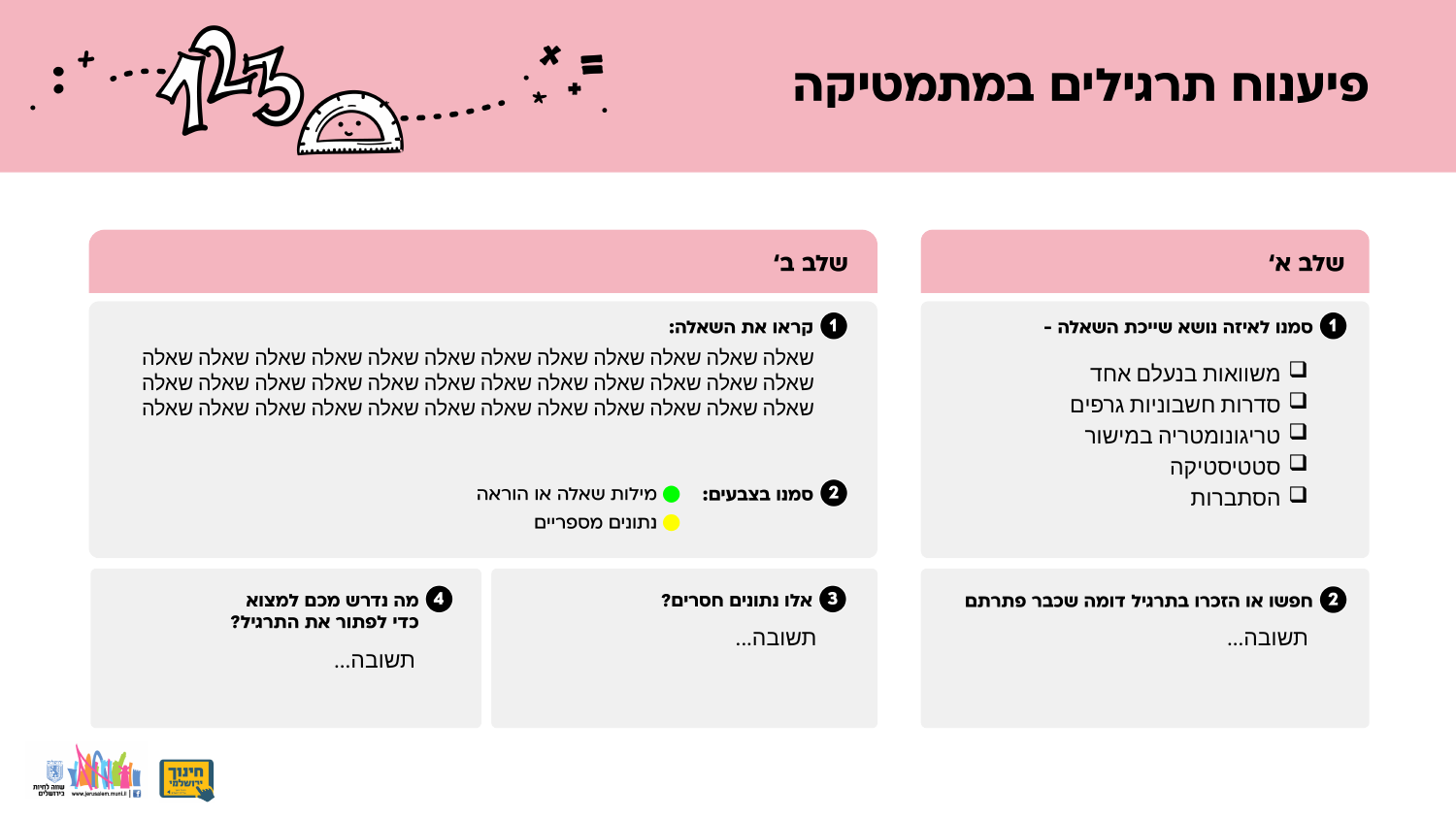

שאלה שאלה שאלה שאלה שאלה שאלה שאלה שאלה שאלה שאלה שאלה שאלה שאלה שאלה שאלה שאלה שאלה שאלה שאלה שאלה שאלה שאלה שאלה שאלה שאלה שאלה שאלה שאלה שאלה שאלה שאלה שאלה שאלה שאלה שאלה שאלה
משוואות בנעלם אחד
סדרות חשבוניות גרפים
טריגונומטריה במישור
סטטיסטיקה
הסתברות
תשובה...
תשובה...
תשובה...